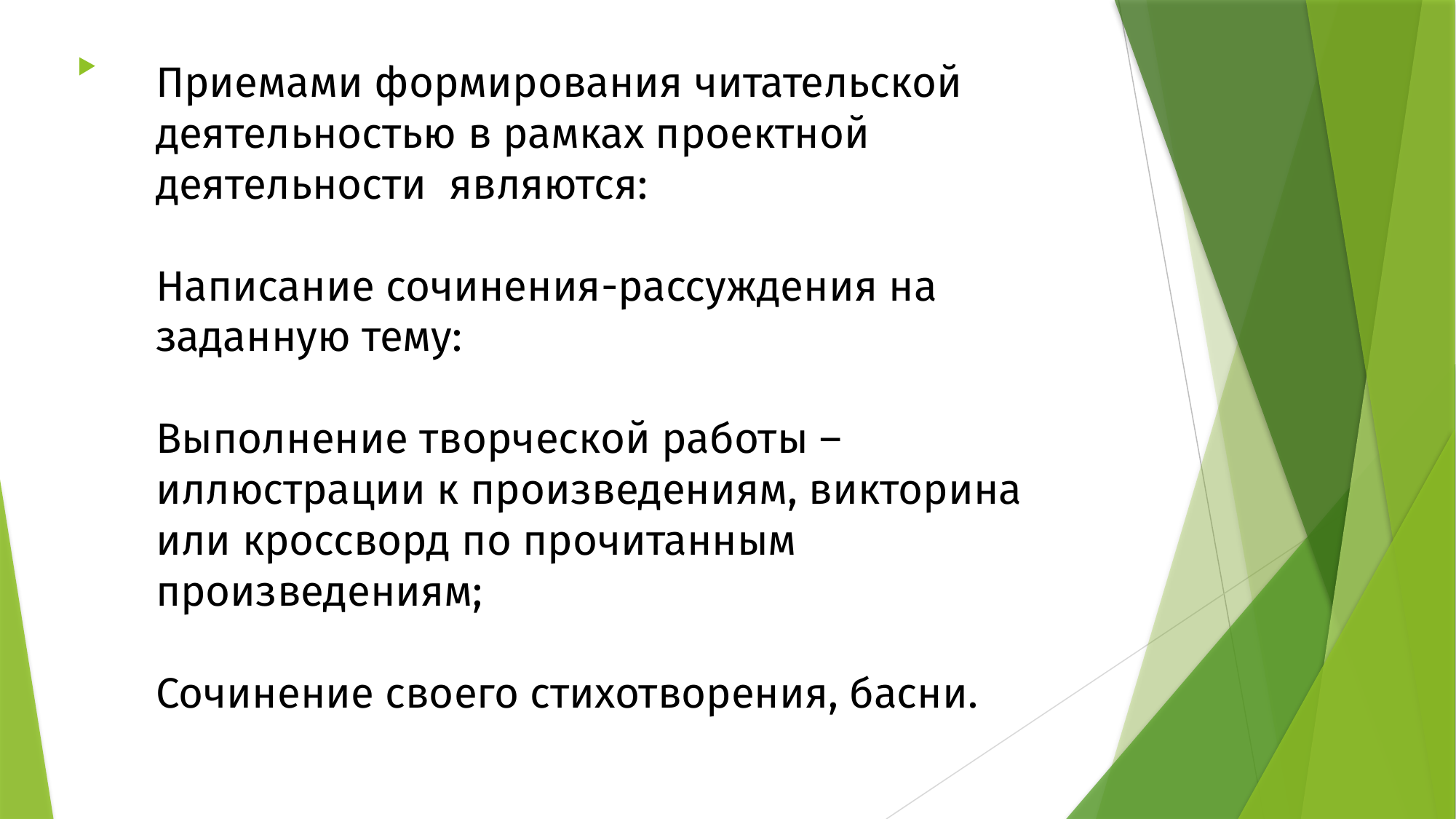

#

Приемами формирования читательской деятельностью в рамках проектной деятельности  являются:

Написание сочинения-рассуждения на заданную тему:

Выполнение творческой работы – иллюстрации к произведениям, викторина или кроссворд по прочитанным произведениям;

Сочинение своего стихотворения, басни.